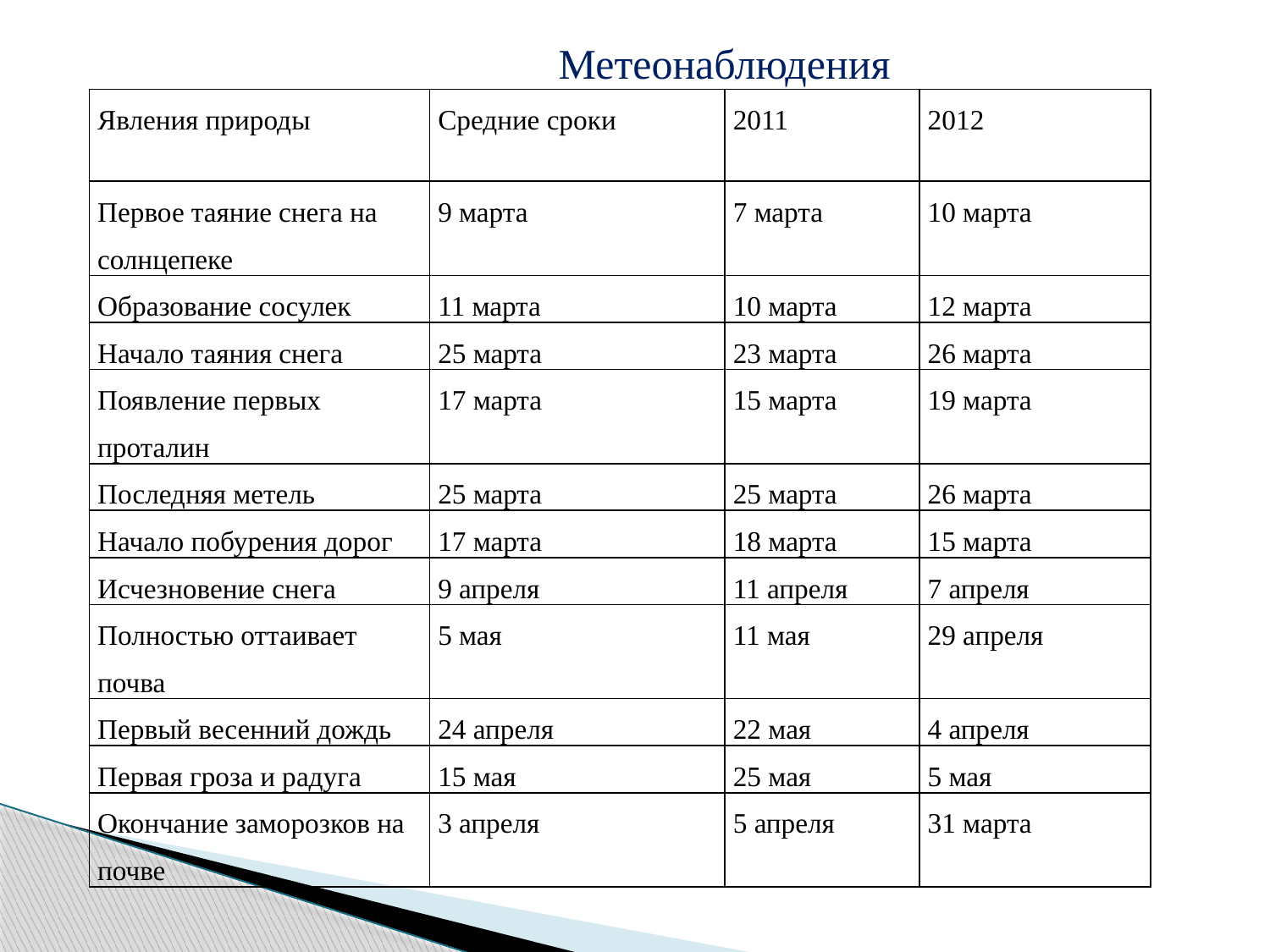

Метеонаблюдения
| Явления природы | Средние сроки | 2011 | 2012 |
| --- | --- | --- | --- |
| Первое таяние снега на солнцепеке | 9 марта | 7 марта | 10 марта |
| Образование сосулек | 11 марта | 10 марта | 12 марта |
| Начало таяния снега | 25 марта | 23 марта | 26 марта |
| Появление первых проталин | 17 марта | 15 марта | 19 марта |
| Последняя метель | 25 марта | 25 марта | 26 марта |
| Начало побурения дорог | 17 марта | 18 марта | 15 марта |
| Исчезновение снега | 9 апреля | 11 апреля | 7 апреля |
| Полностью оттаивает почва | 5 мая | 11 мая | 29 апреля |
| Первый весенний дождь | 24 апреля | 22 мая | 4 апреля |
| Первая гроза и радуга | 15 мая | 25 мая | 5 мая |
| Окончание заморозков на почве | 3 апреля | 5 апреля | 31 марта |